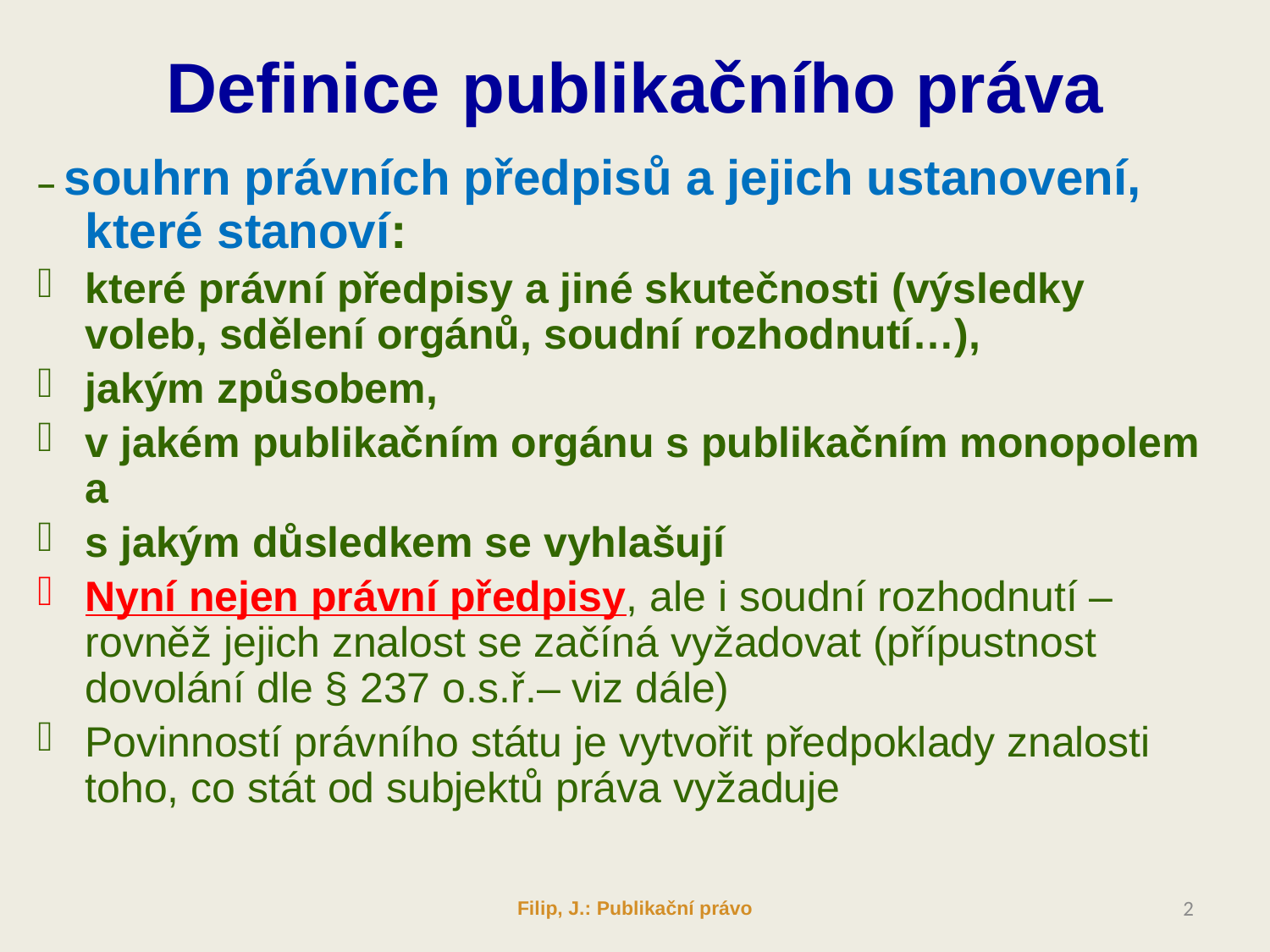

Definice publikačního práva
– souhrn právních předpisů a jejich ustanovení, které stanoví:
které právní předpisy a jiné skutečnosti (výsledky voleb, sdělení orgánů, soudní rozhodnutí…),
jakým způsobem,
v jakém publikačním orgánu s publikačním monopolem a
s jakým důsledkem se vyhlašují
Nyní nejen právní předpisy, ale i soudní rozhodnutí – rovněž jejich znalost se začíná vyžadovat (přípustnost dovolání dle § 237 o.s.ř.– viz dále)
Povinností právního státu je vytvořit předpoklady znalosti toho, co stát od subjektů práva vyžaduje
Filip, J.: Publikační právo
2